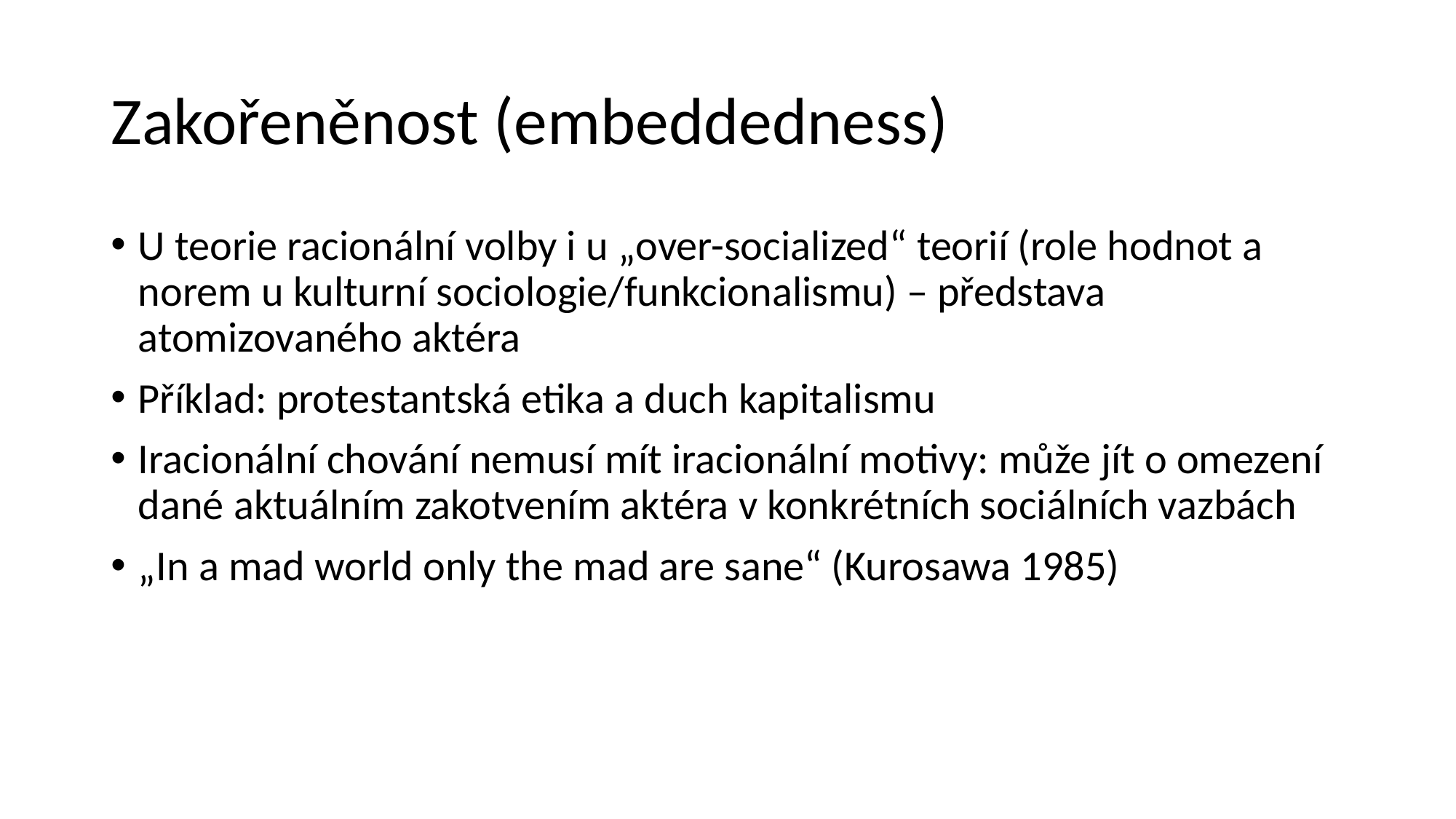

# Zakořeněnost (embeddedness)
U teorie racionální volby i u „over-socialized“ teorií (role hodnot a norem u kulturní sociologie/funkcionalismu) – představa atomizovaného aktéra
Příklad: protestantská etika a duch kapitalismu
Iracionální chování nemusí mít iracionální motivy: může jít o omezení dané aktuálním zakotvením aktéra v konkrétních sociálních vazbách
„In a mad world only the mad are sane“ (Kurosawa 1985)